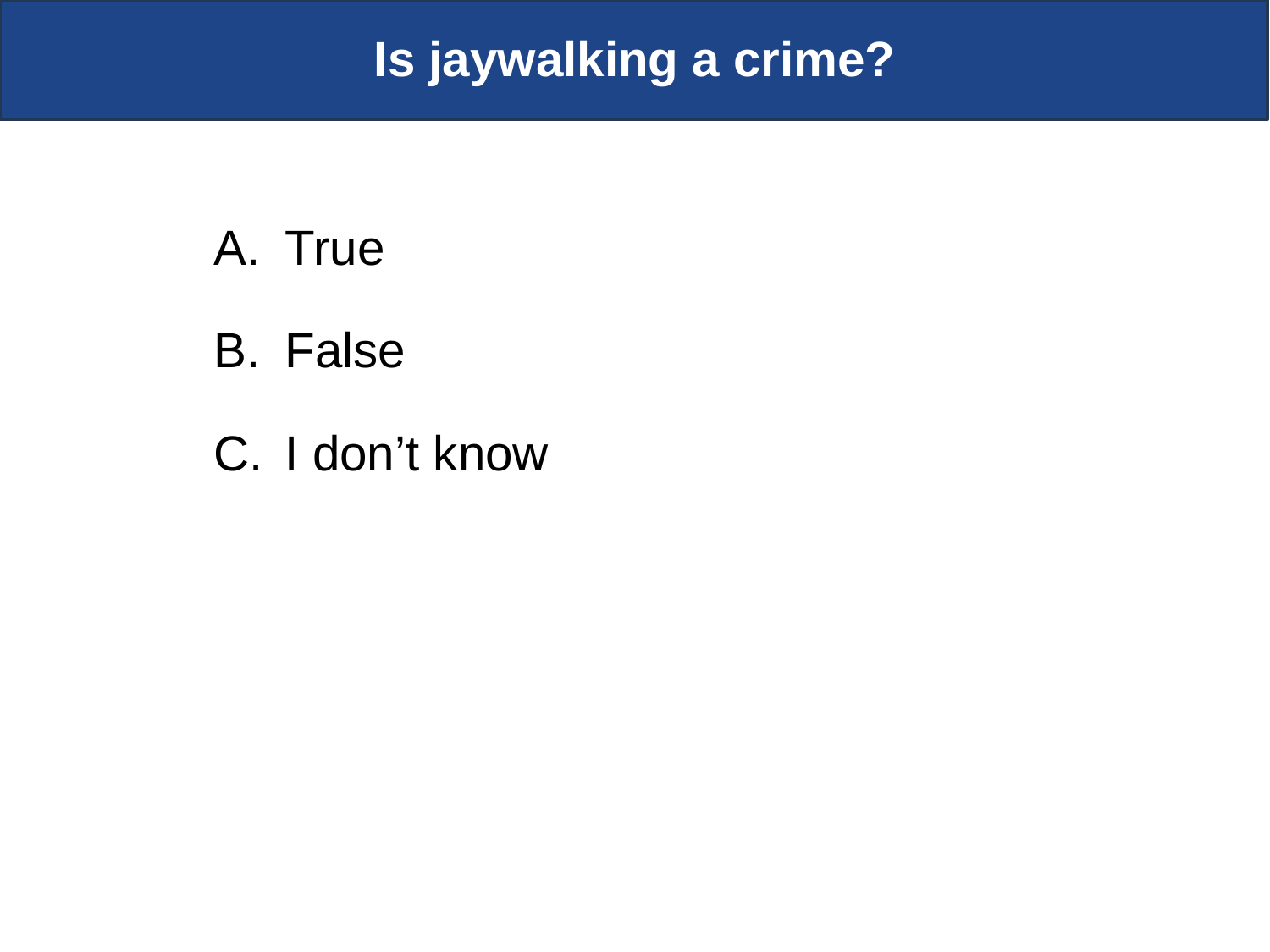

Is jaywalking a crime?

True
False
I don’t know